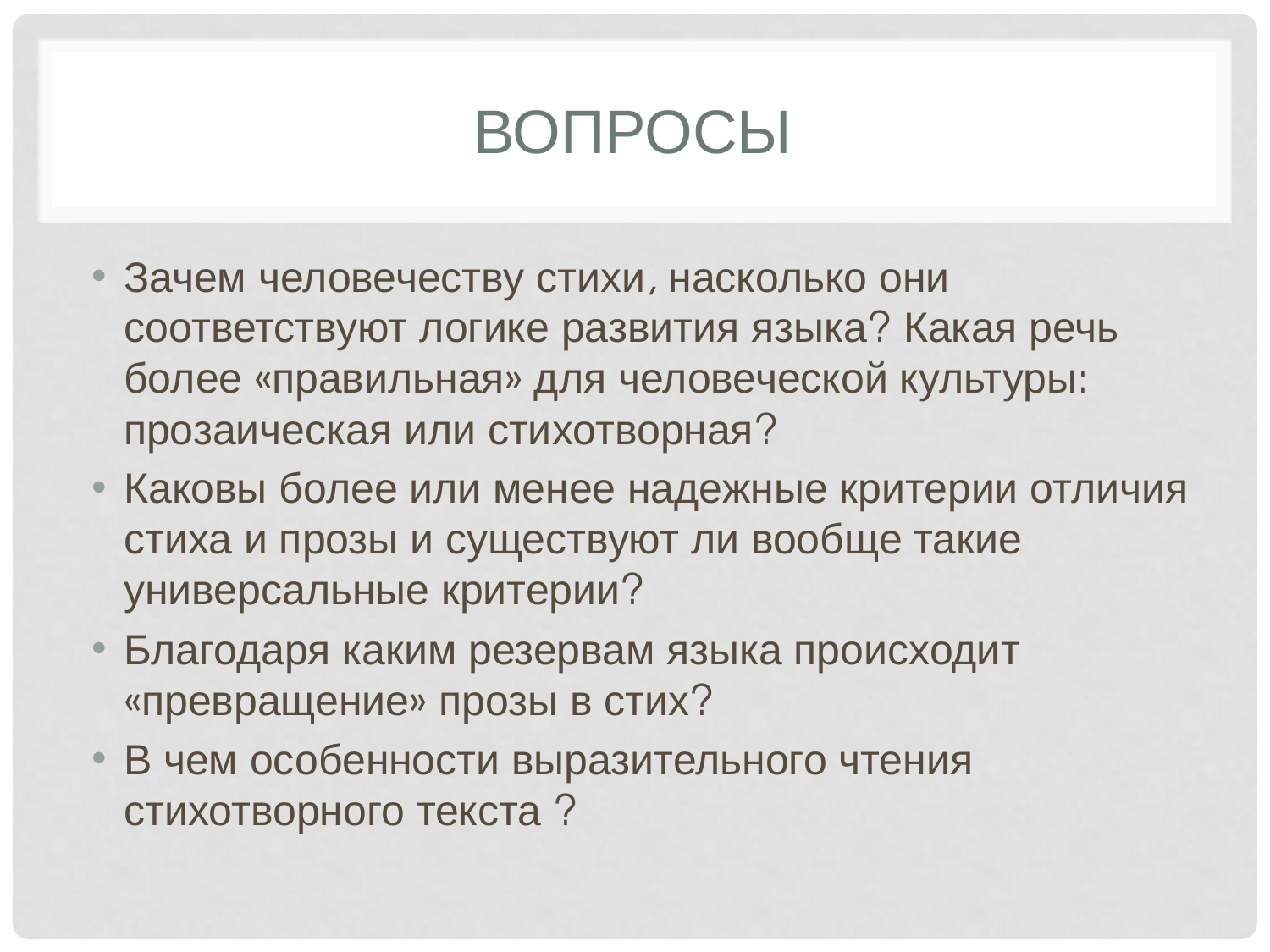

# Вопросы
Зачем человечеству стихи, насколько они соответствуют логике развития языка? Какая речь более «правильная» для человеческой культуры: прозаическая или стихотворная?
Каковы более или менее надежные критерии отличия стиха и прозы и существуют ли вообще такие универсальные критерии?
Благодаря каким резервам языка происходит «превращение» прозы в стих?
В чем особенности выразительного чтения стихотворного текста ?